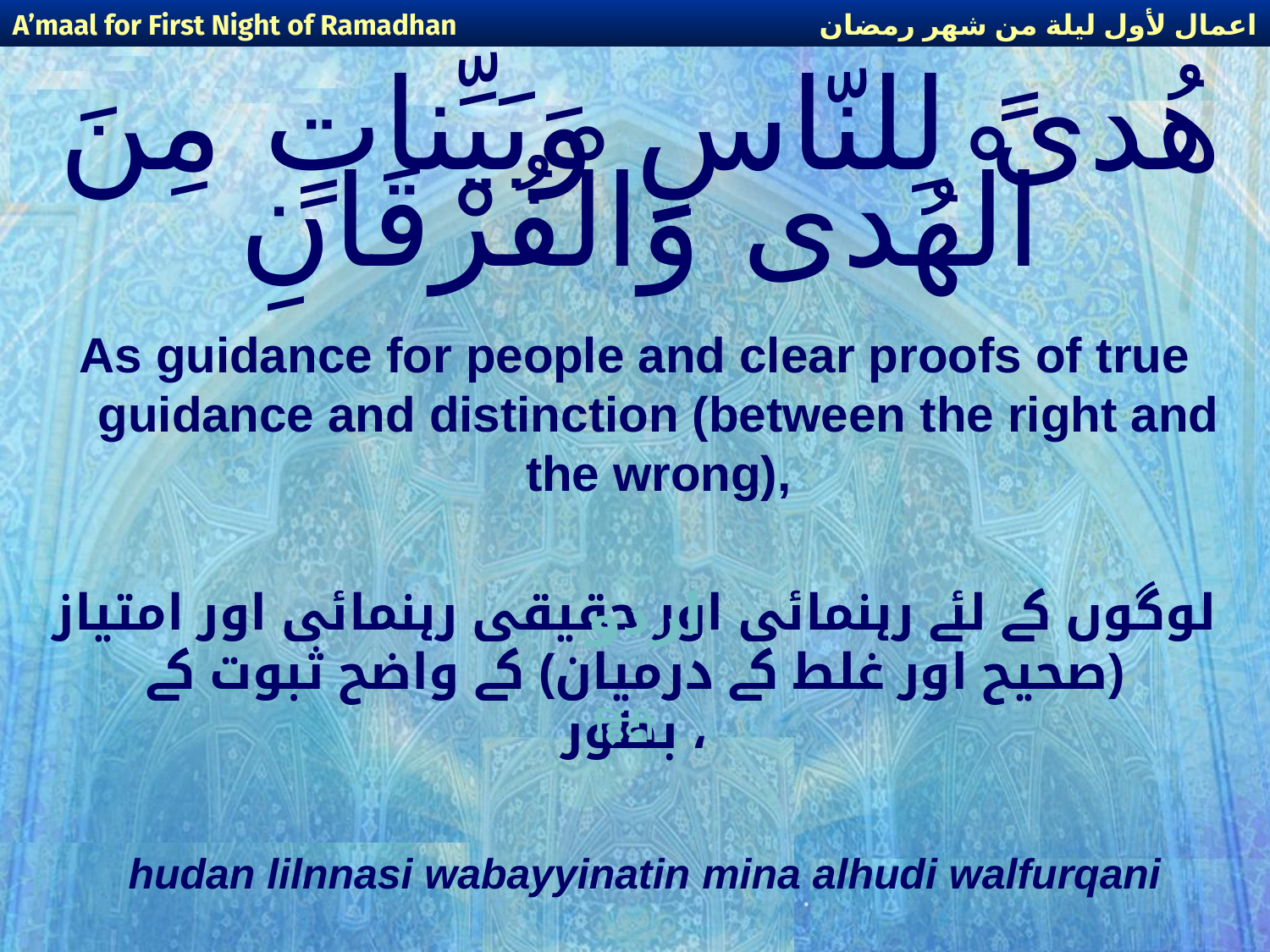

اعمال لأول ليلة من شهر رمضان
A’maal for First Night of Ramadhan
# هُدىً لِلنّاسِ وَبَيِّناتٍ مِنَ الْهُدى وَالْفُرْقَانِ
As guidance for people and clear proofs of true guidance and distinction (between the right and the wrong),

لوگوں کے لئے رہنمائی اور حقیقی رہنمائی اور امتیاز (صحیح اور غلط کے درمیان) کے واضح ثبوت کے بطور ،

اردو
हिंदी
hudan lilnnasi wabayyinatin mina alhudi walfurqani